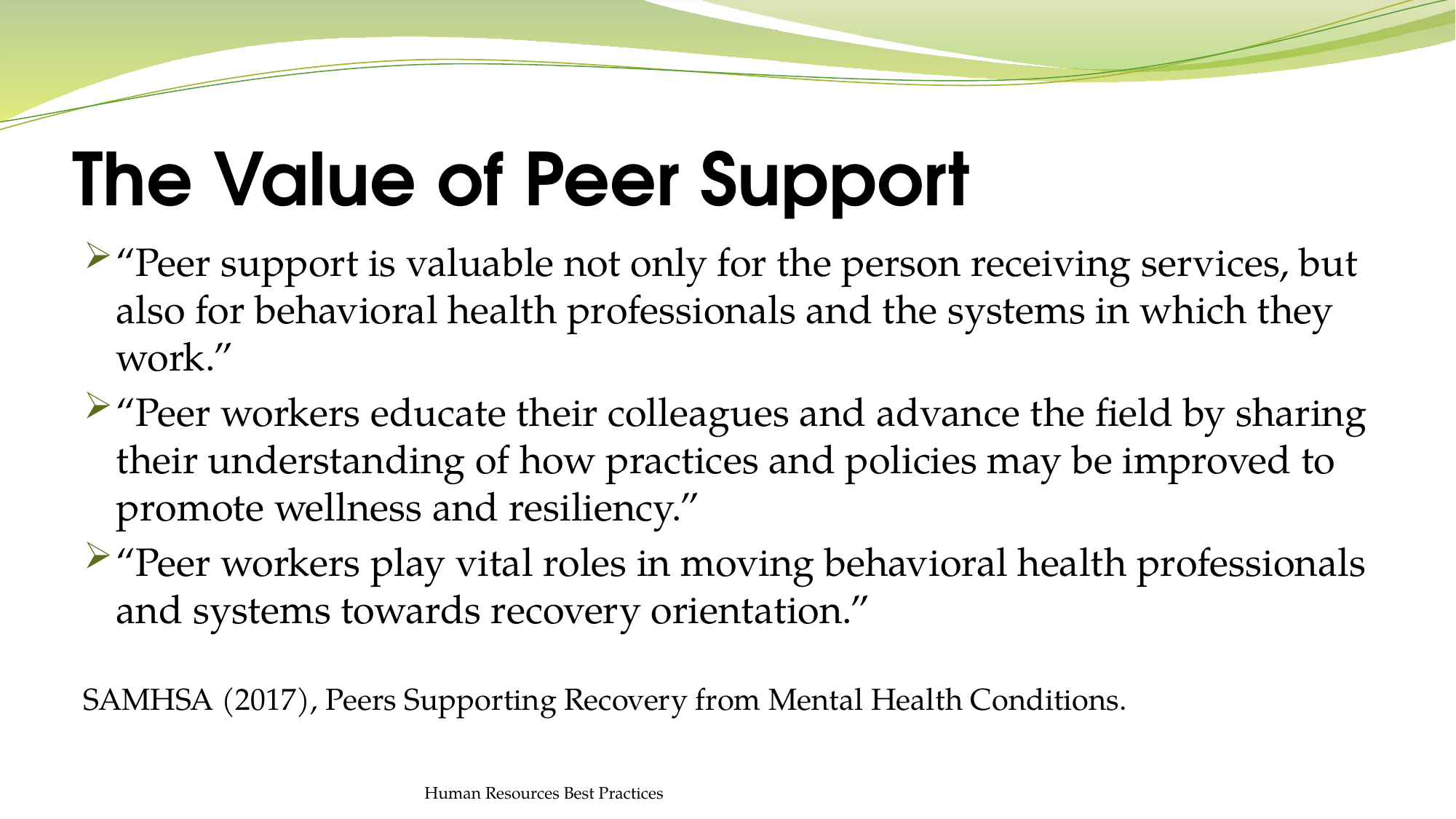

# The Value of Peer Support
“Peer support is valuable not only for the person receiving services, but also for behavioral health professionals and the systems in which they work.”
“Peer workers educate their colleagues and advance the field by sharing their understanding of how practices and policies may be improved to promote wellness and resiliency.”
“Peer workers play vital roles in moving behavioral health professionals and systems towards recovery orientation.”

SAMHSA (2017), Peers Supporting Recovery from Mental Health Conditions.

Human Resources Best Practices